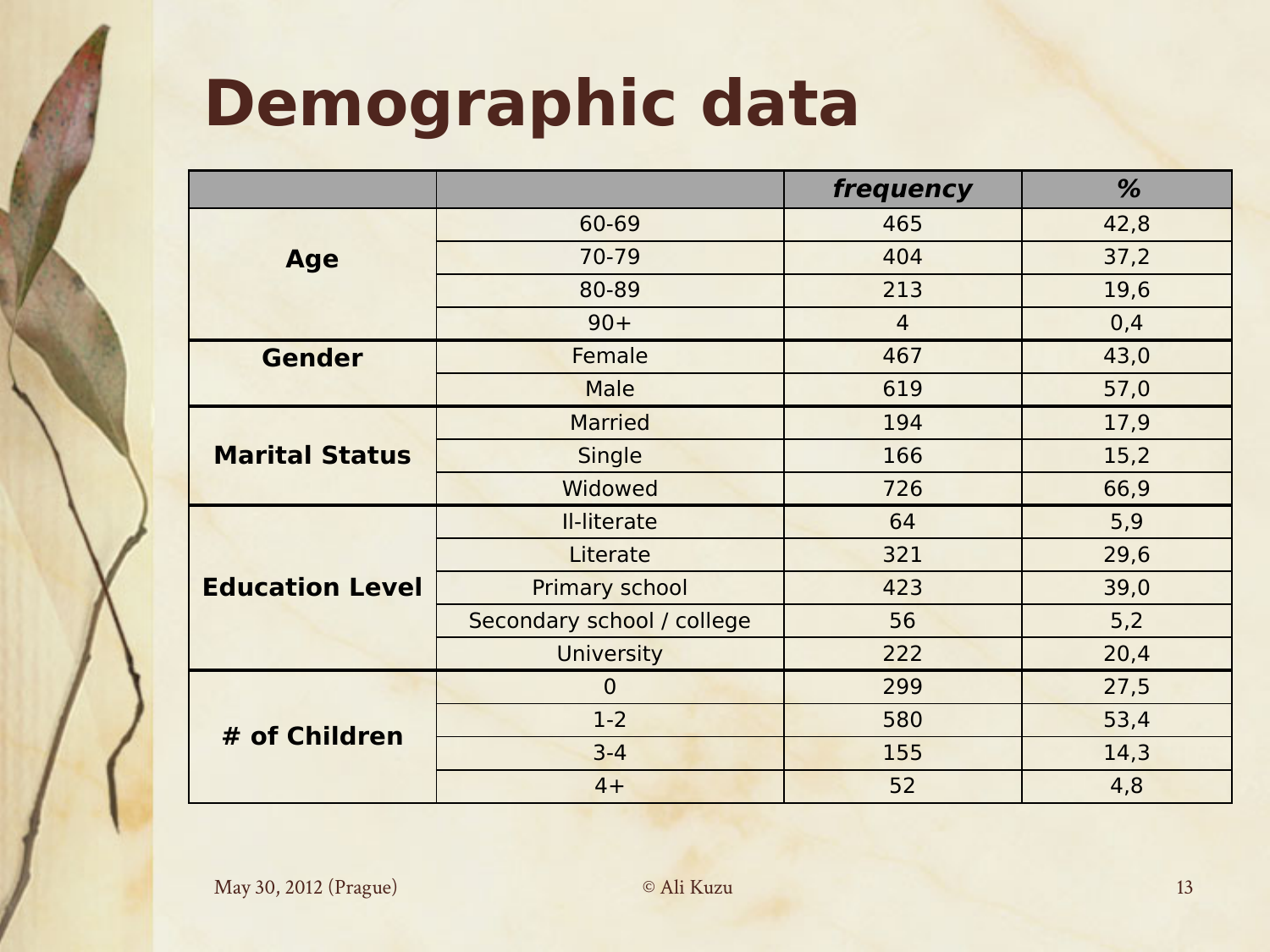

# Demographic data
|  |  | frequency | % |
| --- | --- | --- | --- |
| Age | 60-69 | 465 | 42,8 |
|  | 70-79 | 404 | 37,2 |
|  | 80-89 | 213 | 19,6 |
|  | 90+ | 4 | 0,4 |
| Gender | Female | 467 | 43,0 |
|  | Male | 619 | 57,0 |
| Marital Status | Married | 194 | 17,9 |
|  | Single | 166 | 15,2 |
|  | Widowed | 726 | 66,9 |
| Education Level | Il-literate | 64 | 5,9 |
|  | Literate | 321 | 29,6 |
|  | Primary school | 423 | 39,0 |
|  | Secondary school / college | 56 | 5,2 |
|  | University | 222 | 20,4 |
| # of Children | 0 | 299 | 27,5 |
|  | 1-2 | 580 | 53,4 |
|  | 3-4 | 155 | 14,3 |
|  | 4+ | 52 | 4,8 |
© Ali Kuzu
May 30, 2012 (Prague)
13